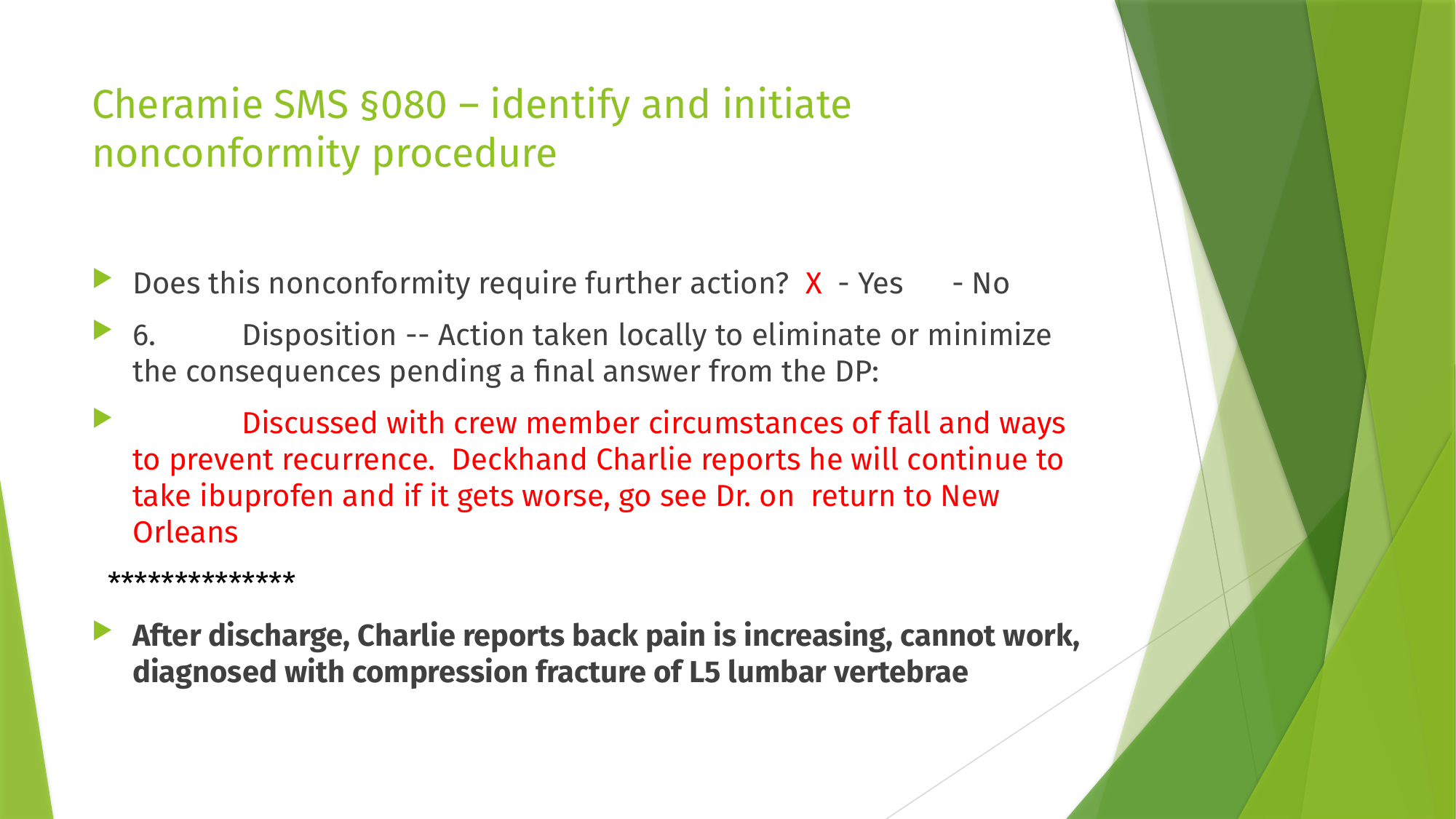

# Cheramie SMS §080 – identify and initiate  nonconformity procedure
Does this nonconformity require further action?  X  - Yes      - No
6.	Disposition -- Action taken locally to eliminate or minimize the consequences pending a final answer from the DP:
	Discussed with crew member circumstances of fall and ways to prevent recurrence.  Deckhand Charlie reports he will continue to take ibuprofen and if it gets worse, go see Dr. on  return to New Orleans
  **************
After discharge, Charlie reports back pain is increasing, cannot work, diagnosed with compression fracture of L5 lumbar vertebrae